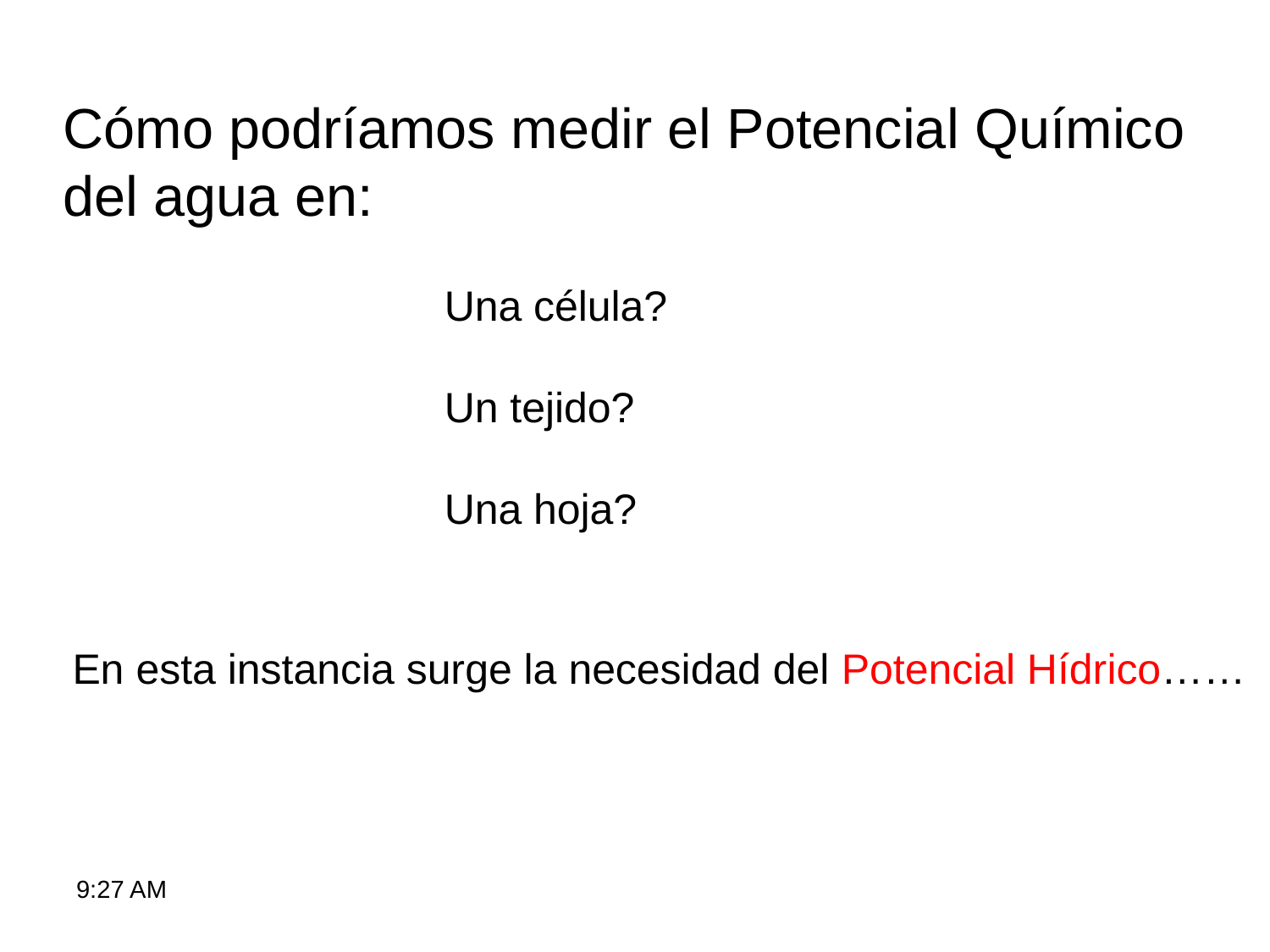

Cómo podríamos medir el Potencial Químico del agua en:

			Una célula?

			Un tejido?

			Una hoja?
En esta instancia surge la necesidad del Potencial Hídrico……
9:27 AM